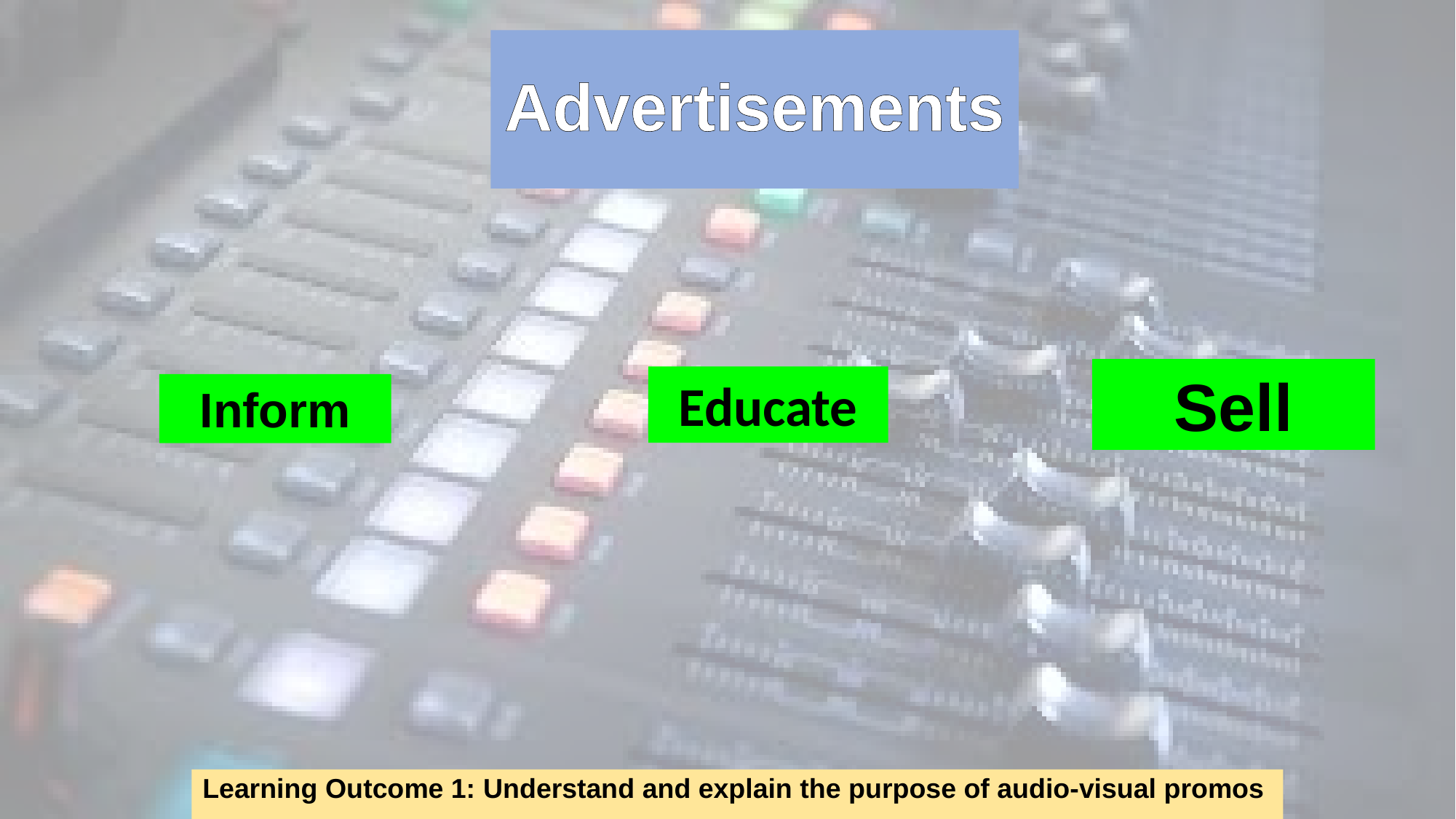

# Advertisements
Sell
Educate
Inform
Learning Outcome 1: Understand and explain the purpose of audio-visual promos